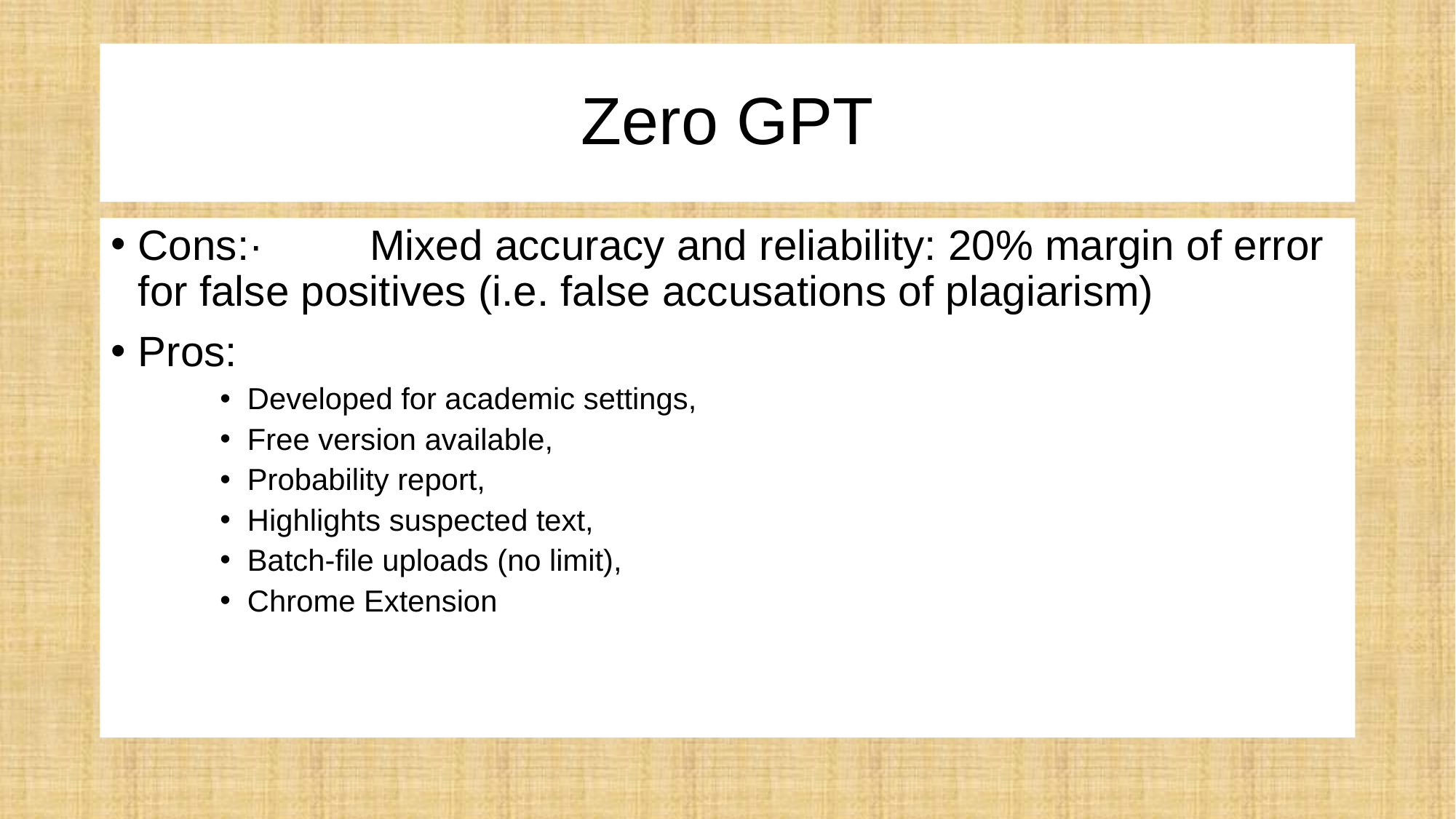

# Zero GPT
Cons:·         Mixed accuracy and reliability: 20% margin of error for false positives (i.e. false accusations of plagiarism)
Pros:
Developed for academic settings,
Free version available,
Probability report,
Highlights suspected text,
Batch-file uploads (no limit),
Chrome Extension